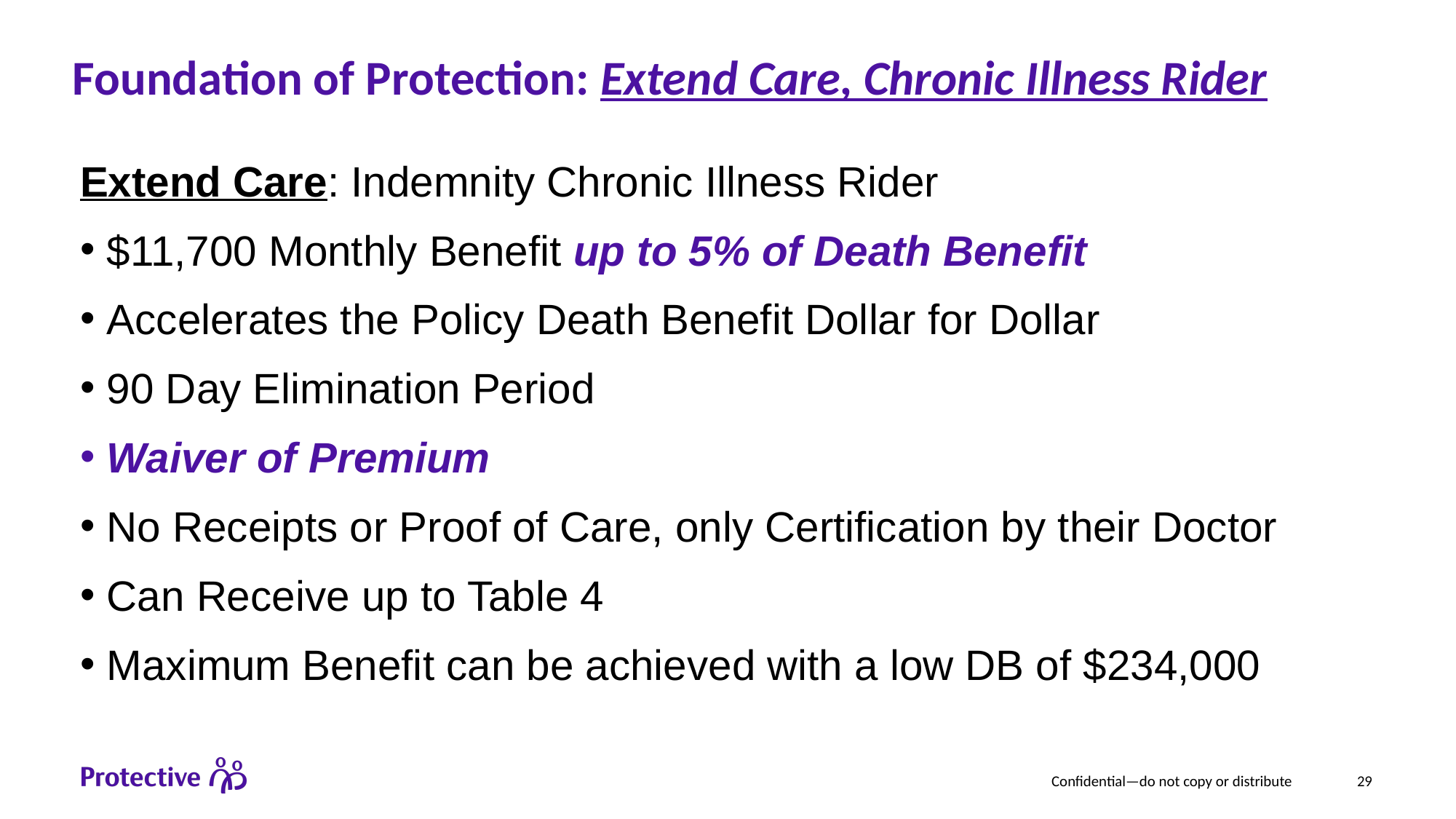

# Foundation of Protection: Extend Care, Chronic Illness Rider
Extend Care: Indemnity Chronic Illness Rider
$11,700 Monthly Benefit up to 5% of Death Benefit
Accelerates the Policy Death Benefit Dollar for Dollar
90 Day Elimination Period
Waiver of Premium
No Receipts or Proof of Care, only Certification by their Doctor
Can Receive up to Table 4
Maximum Benefit can be achieved with a low DB of $234,000